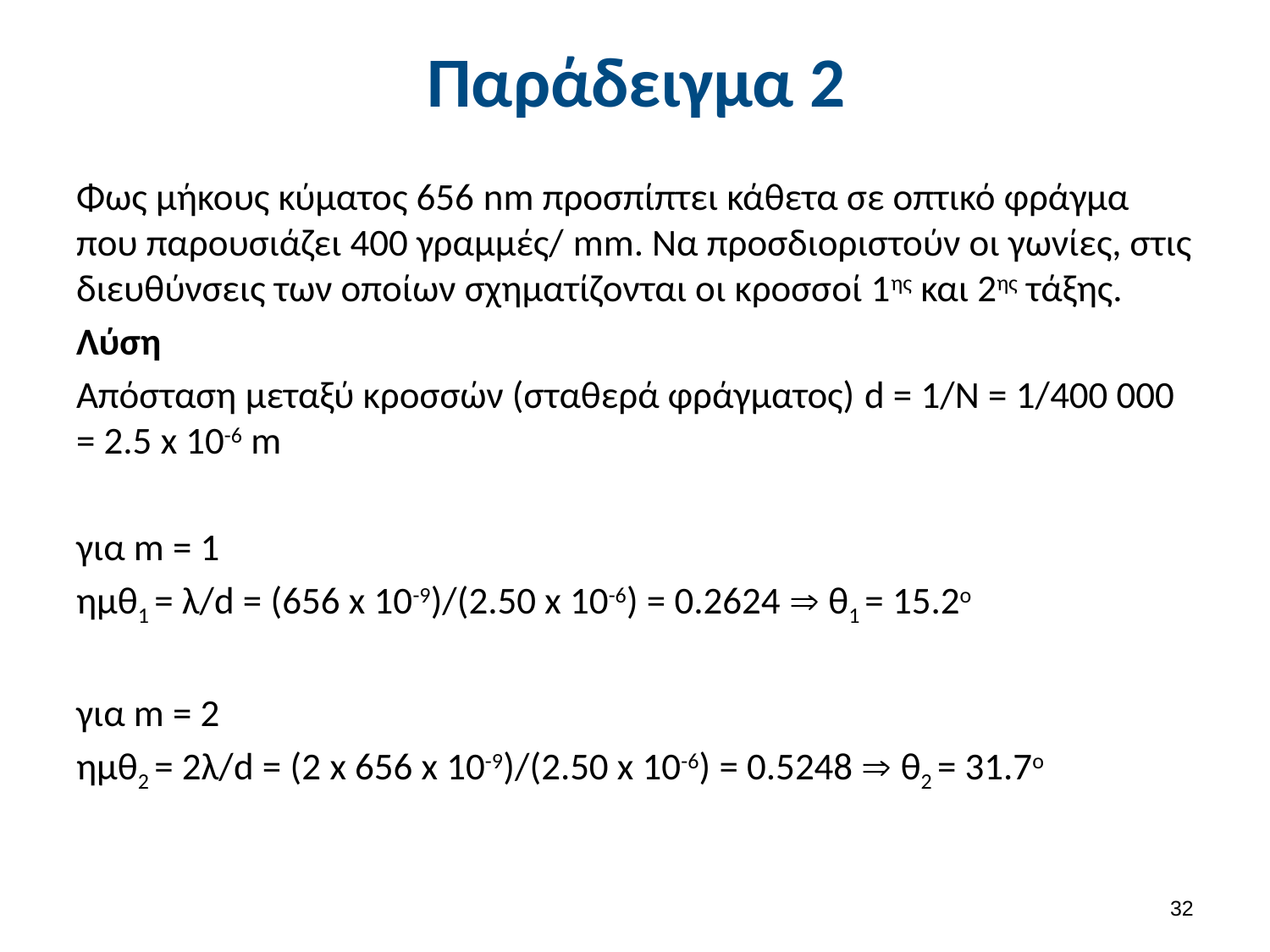

# Παράδειγμα 2
Φως μήκους κύματος 656 nm προσπίπτει κάθετα σε οπτικό φράγμα που παρουσιάζει 400 γραμμές/ mm. Να προσδιοριστούν οι γωνίες, στις διευθύνσεις των οποίων σχηματίζονται οι κροσσοί 1ης και 2ης τάξης.
Λύση
Απόσταση μεταξύ κροσσών (σταθερά φράγματος) d = 1/N = 1/400 000 = 2.5 x 10-6 m

για m = 1
ημθ1 = λ/d = (656 x 10-9)/(2.50 x 10-6) = 0.2624 ⇒ θ1 = 15.2ο

για m = 2
ημθ2 = 2λ/d = (2 x 656 x 10-9)/(2.50 x 10-6) = 0.5248 ⇒ θ2 = 31.7ο

32